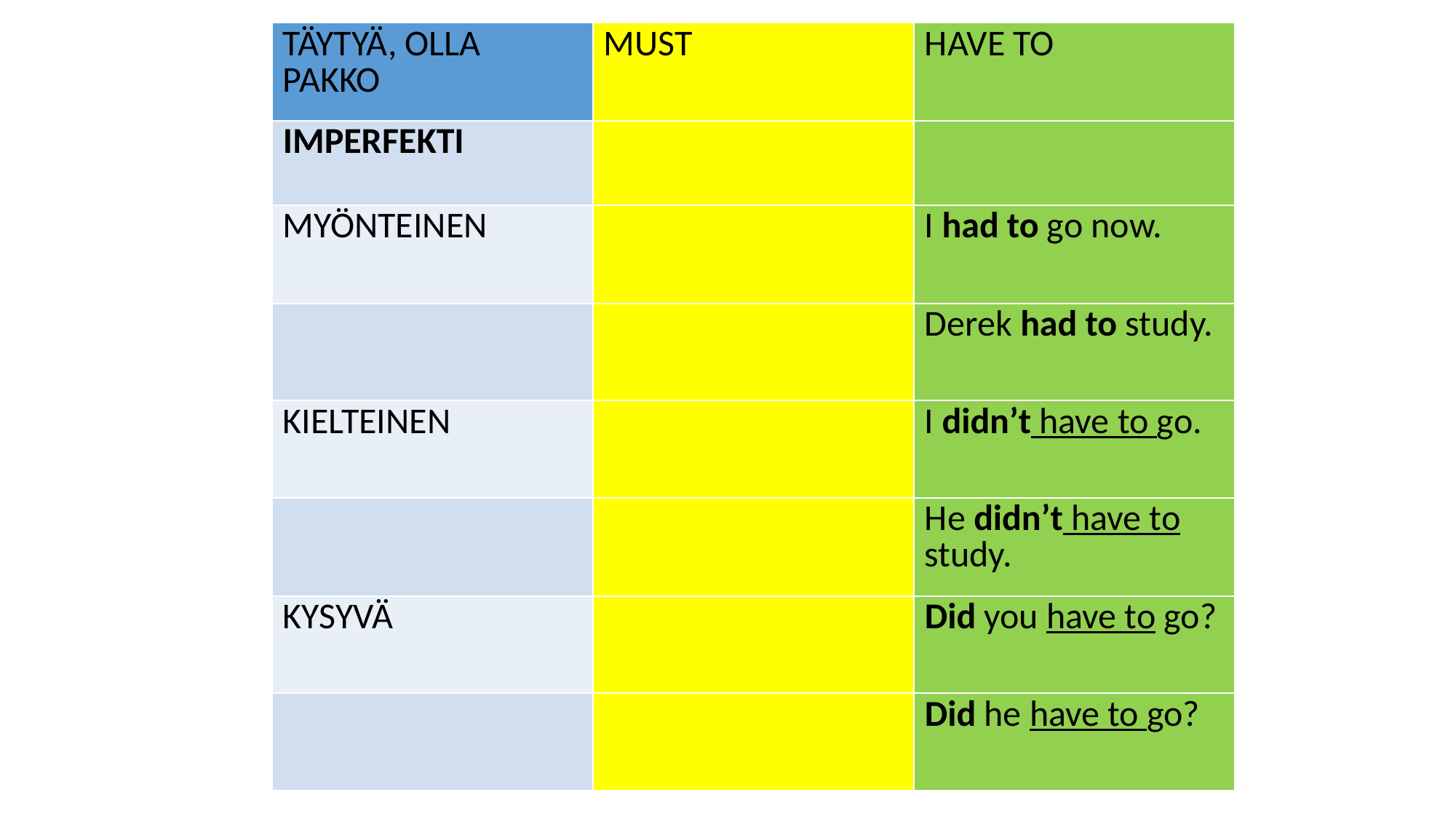

| TÄYTYÄ, OLLA PAKKO | MUST | HAVE TO |
| --- | --- | --- |
| IMPERFEKTI |  |  |
| MYÖNTEINEN |  | I had to go now. |
|  |  | Derek had to study. |
| KIELTEINEN | --------- | I didn’t have to go. |
|  |  | He didn’t have to study. |
| KYSYVÄ |  | Did you have to go? |
|  |  | Did he have to go? |